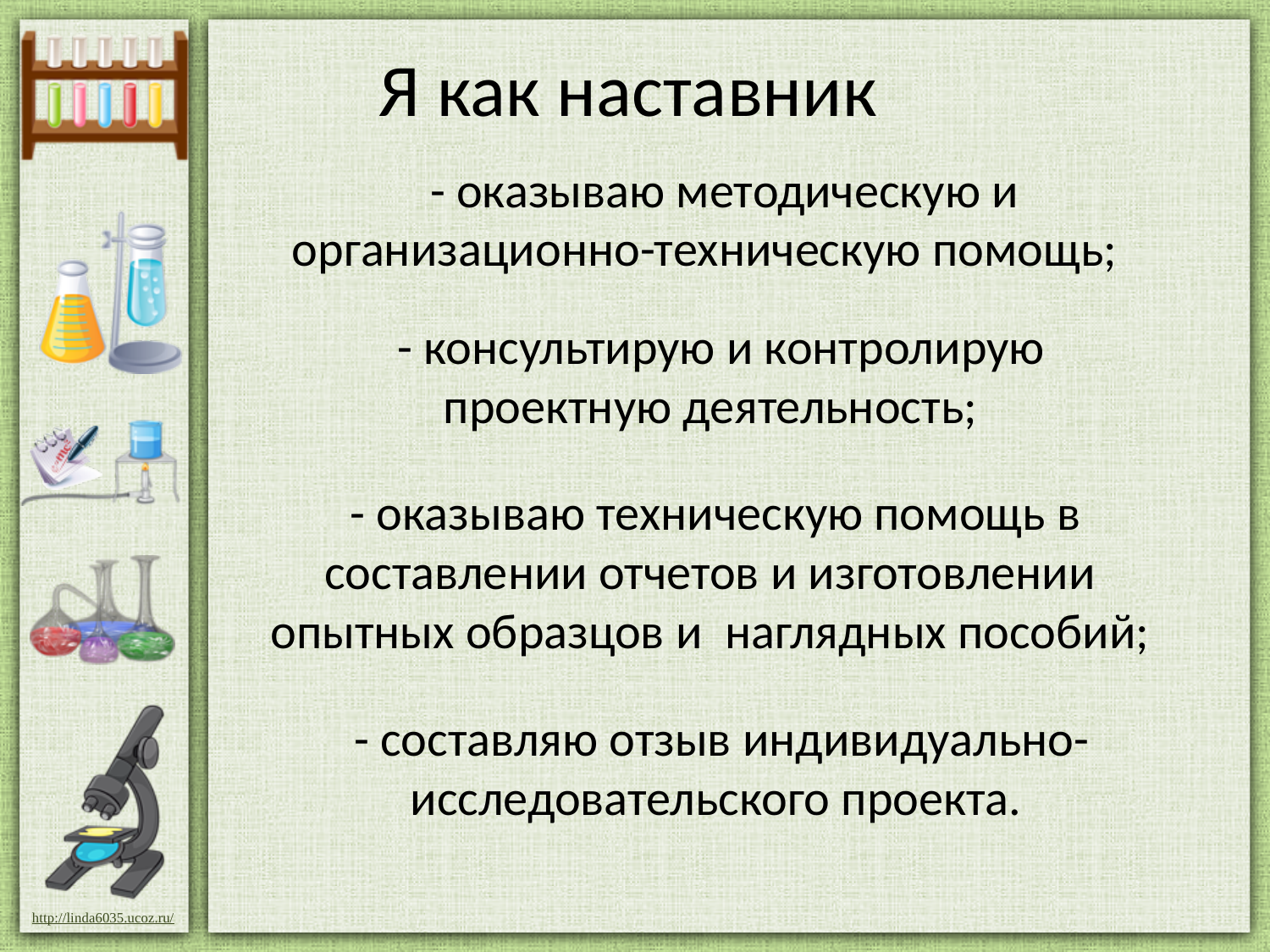

# Я как наставник

   - оказываю методическую и организационно-техническую помощь;
 - консультирую и контролирую проектную деятельность;
 - оказываю техническую помощь в составлении отчетов и изготовлении опытных образцов и  наглядных пособий;
 - составляю отзыв индивидуально-исследовательского проекта.